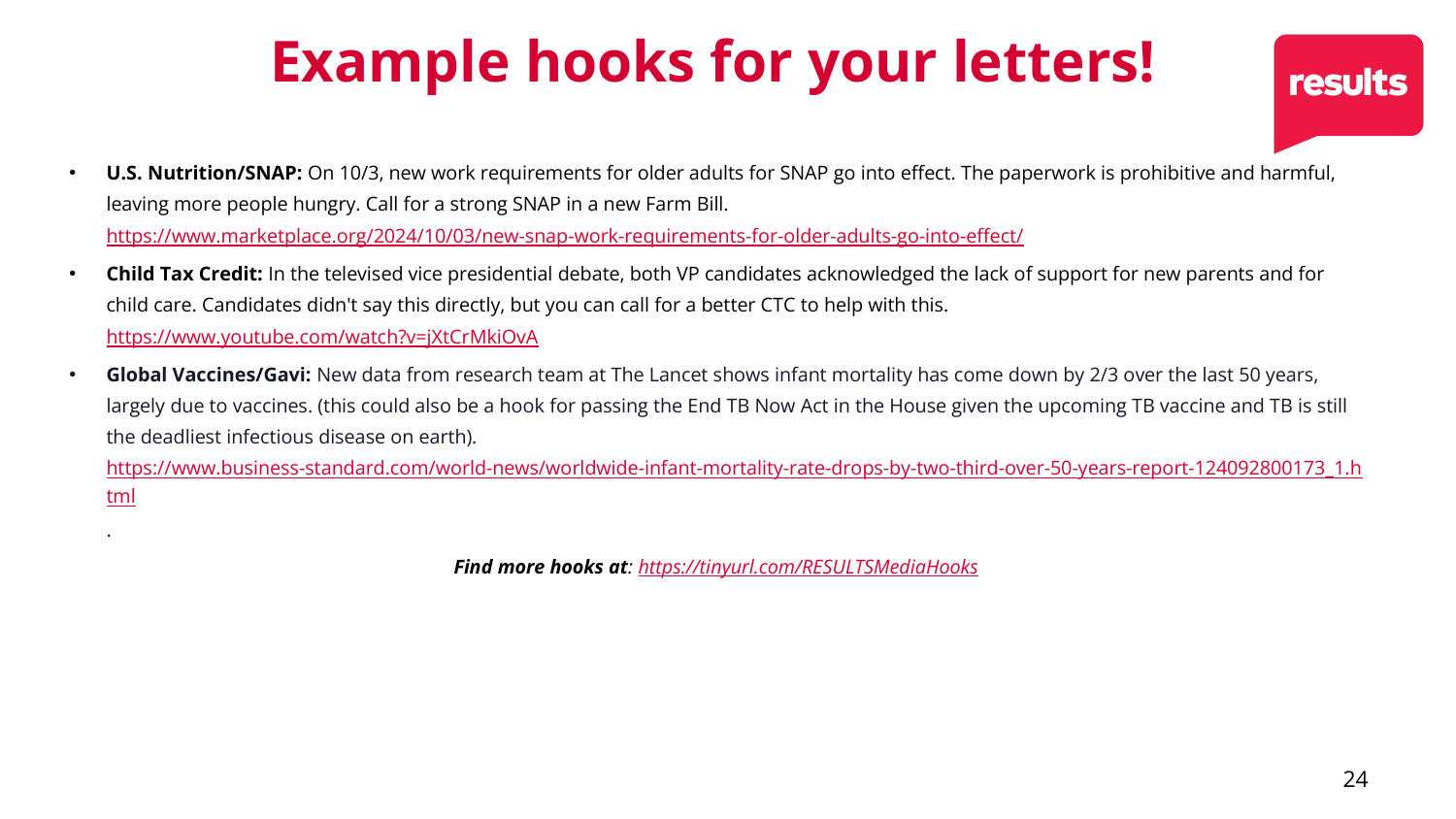

# Example hooks for your letters!
U.S. Nutrition/SNAP: On 10/3, new work requirements for older adults for SNAP go into effect. The paperwork is prohibitive and harmful, leaving more people hungry. Call for a strong SNAP in a new Farm Bill. https://www.marketplace.org/2024/10/03/new-snap-work-requirements-for-older-adults-go-into-effect/
Child Tax Credit: In the televised vice presidential debate, both VP candidates acknowledged the lack of support for new parents and for child care. Candidates didn't say this directly, but you can call for a better CTC to help with this. https://www.youtube.com/watch?v=jXtCrMkiOvA
Global Vaccines/Gavi: New data from research team at The Lancet shows infant mortality has come down by 2/3 over the last 50 years, largely due to vaccines. (this could also be a hook for passing the End TB Now Act in the House given the upcoming TB vaccine and TB is still the deadliest infectious disease on earth). https://www.business-standard.com/world-news/worldwide-infant-mortality-rate-drops-by-two-third-over-50-years-report-124092800173_1.html.
Find more hooks at: https://tinyurl.com/RESULTSMediaHooks

24